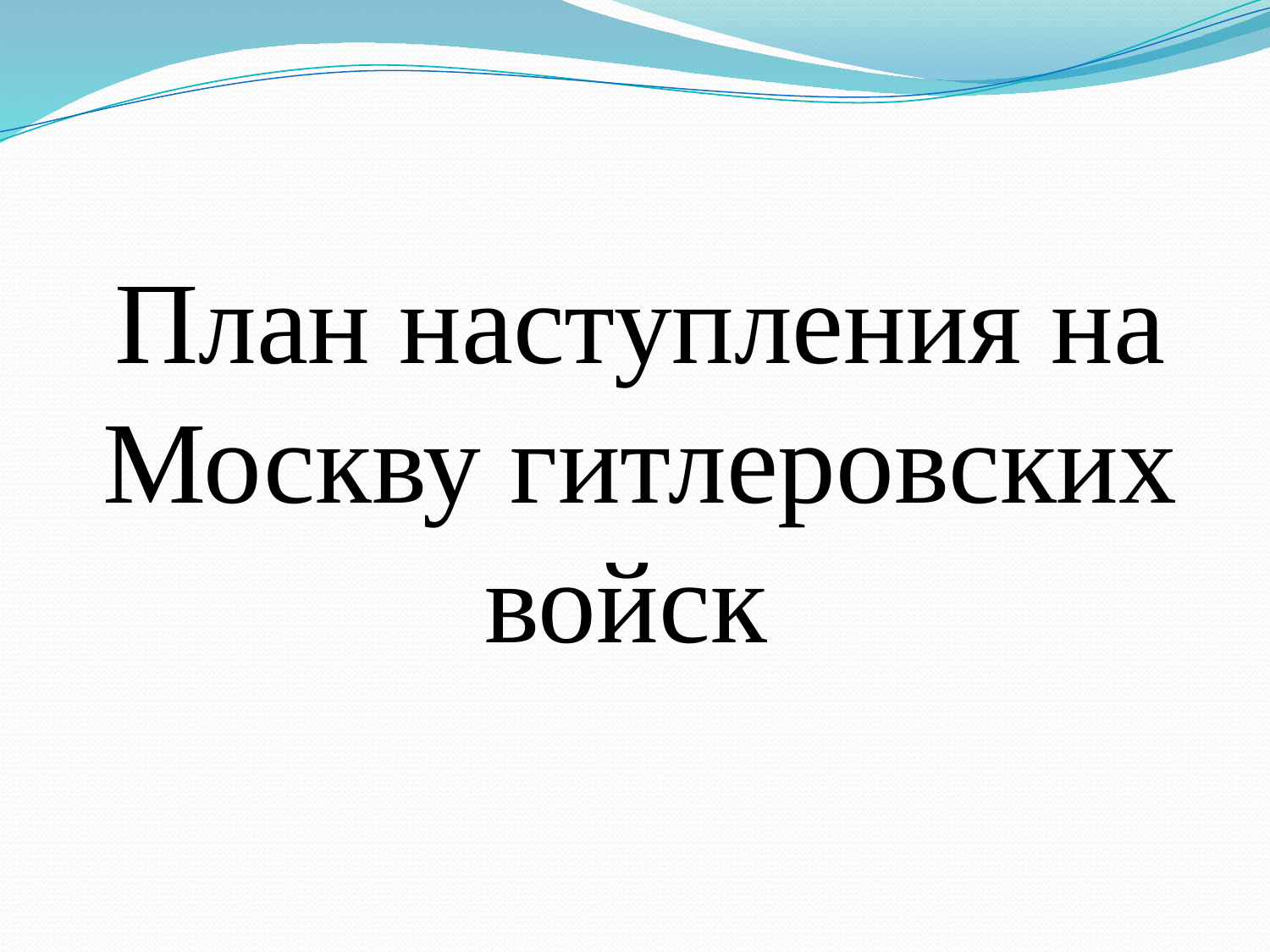

# План наступления на Москву гитлеровских войск